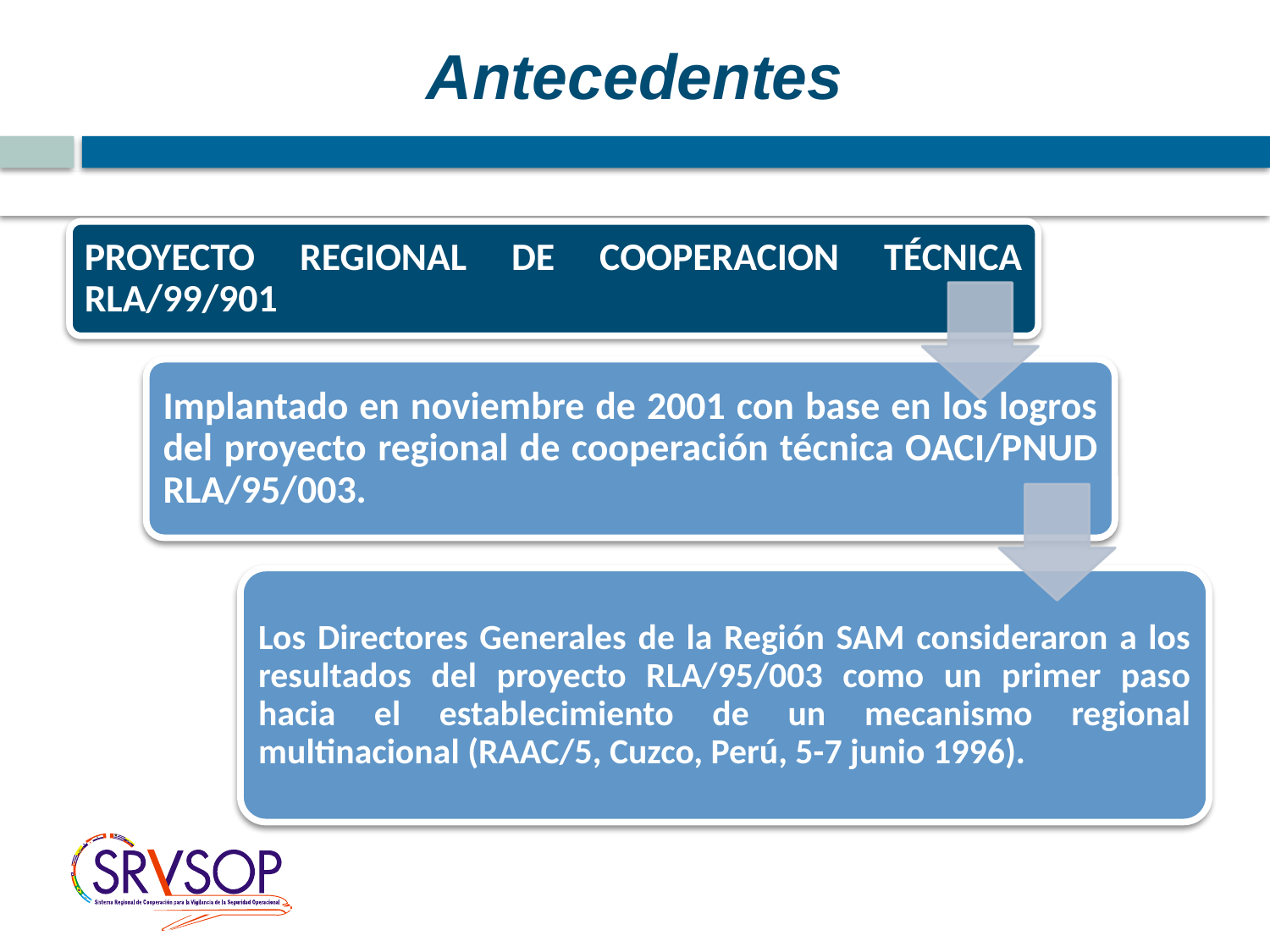

Antecedentes
PROYECTO REGIONAL DE COOPERACION TÉCNICA RLA/99/901
Implantado en noviembre de 2001 con base en los logros del proyecto regional de cooperación técnica OACI/PNUD RLA/95/003.
Los Directores Generales de la Región SAM consideraron a los resultados del proyecto RLA/95/003 como un primer paso hacia el establecimiento de un mecanismo regional multinacional (RAAC/5, Cuzco, Perú, 5-7 junio 1996).